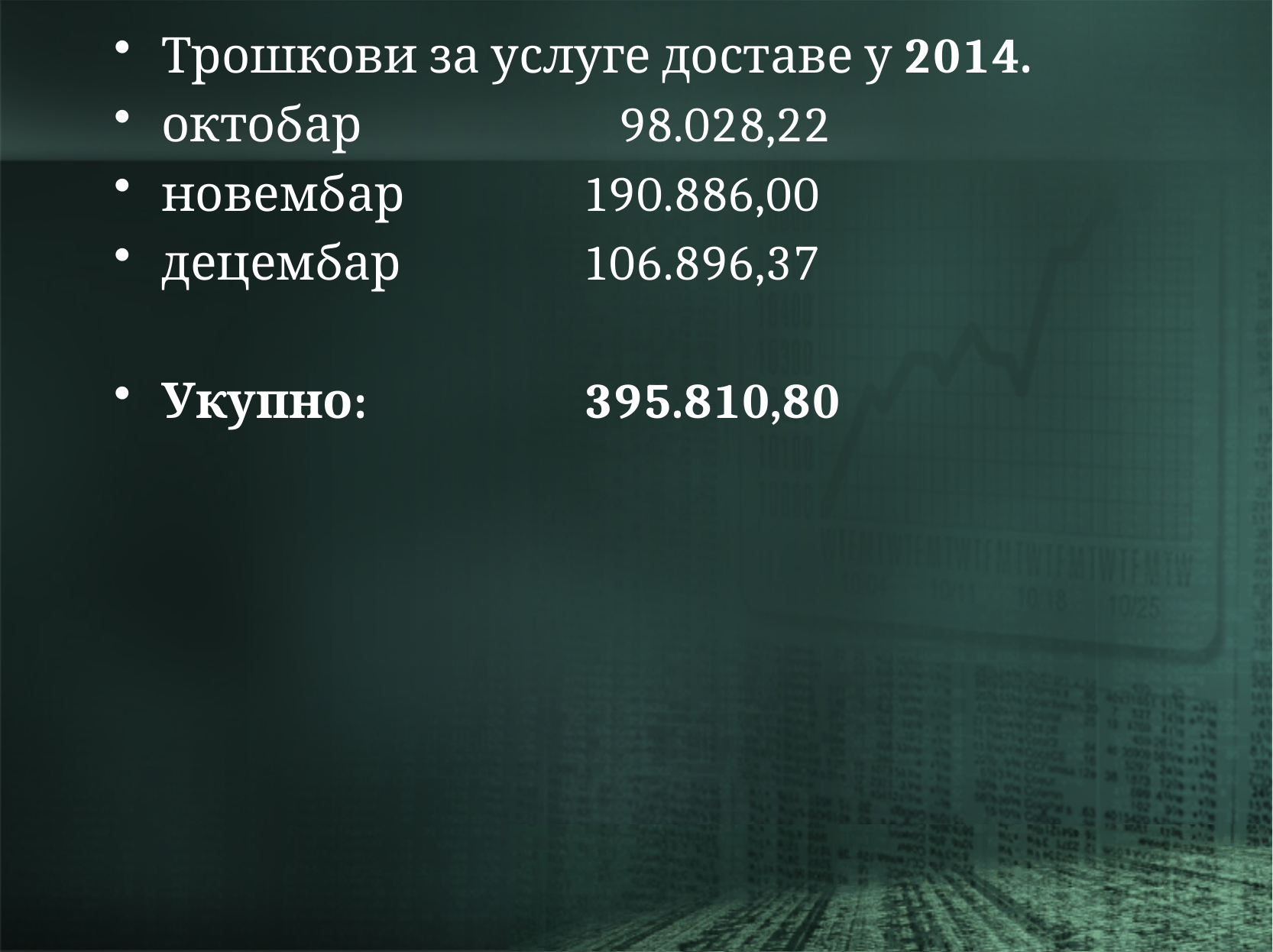

Трошкови за услуге доставе у 2014.
октобар	                     98.028,22
новембар	       190.886,00
децембар	       106.896,37

Укупно:                    395.810,80